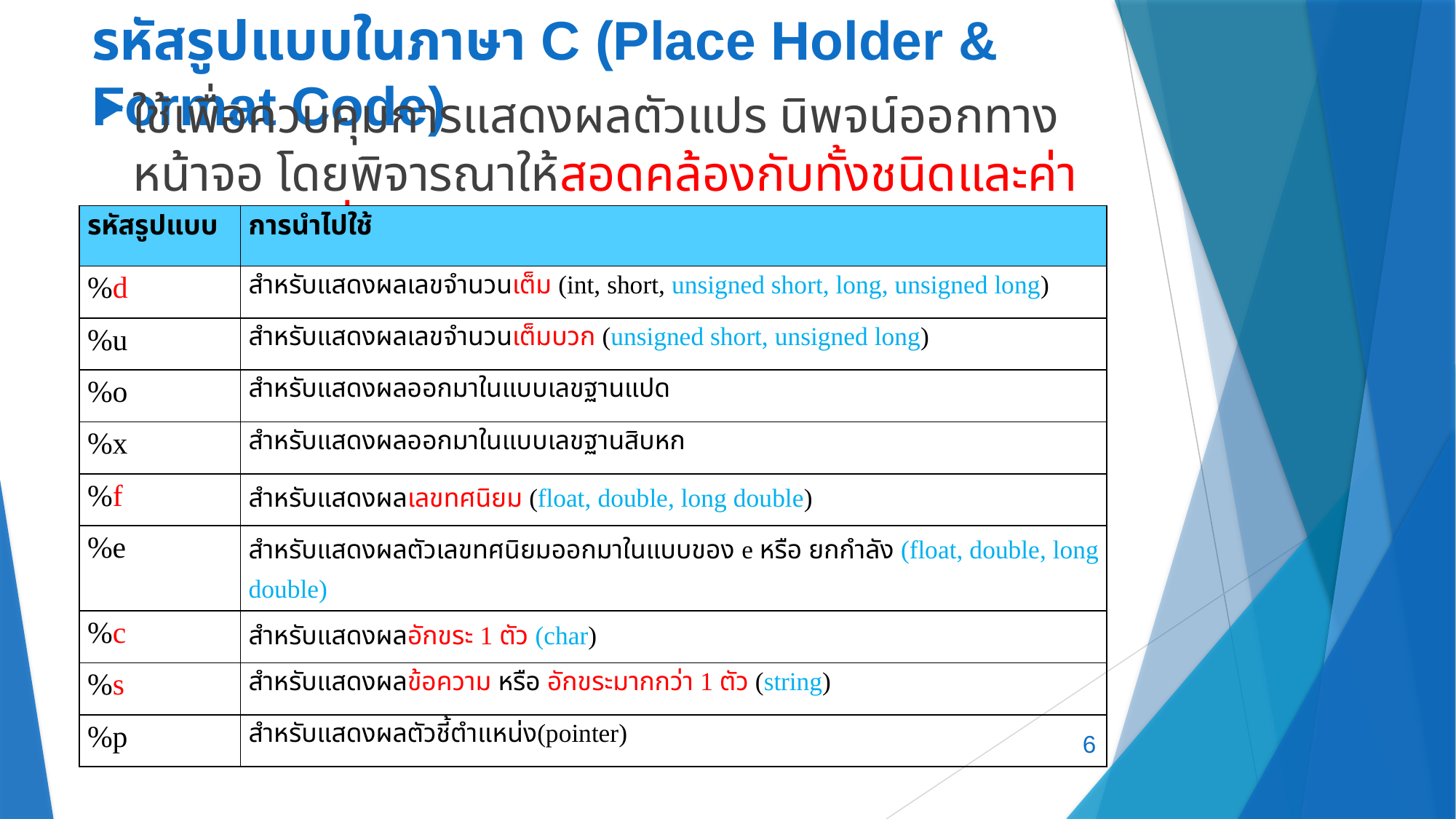

# รหัสรูปแบบในภาษา C (Place Holder & Format Code)
ใช้เพื่อควบคุมการแสดงผลตัวแปร นิพจน์ออกทางหน้าจอ โดยพิจารณาให้สอดคล้องกับทั้งชนิดและค่าของข้อมูลที่ต้องการจะแสดงออก

| รหัสรูปแบบ | การนำไปใช้ |
| --- | --- |
| %d | สำหรับแสดงผลเลขจำนวนเต็ม (int, short, unsigned short, long, unsigned long) |
| %u | สำหรับแสดงผลเลขจำนวนเต็มบวก (unsigned short, unsigned long) |
| %o | สำหรับแสดงผลออกมาในแบบเลขฐานแปด |
| %x | สำหรับแสดงผลออกมาในแบบเลขฐานสิบหก |
| %f | สำหรับแสดงผลเลขทศนิยม (float, double, long double) |
| %e | สำหรับแสดงผลตัวเลขทศนิยมออกมาในแบบของ e หรือ ยกกำลัง (float, double, long double) |
| %c | สำหรับแสดงผลอักขระ 1 ตัว (char) |
| %s | สำหรับแสดงผลข้อความ หรือ อักขระมากกว่า 1 ตัว (string) |
| %p | สำหรับแสดงผลตัวชี้ตำแหน่ง(pointer) |
6